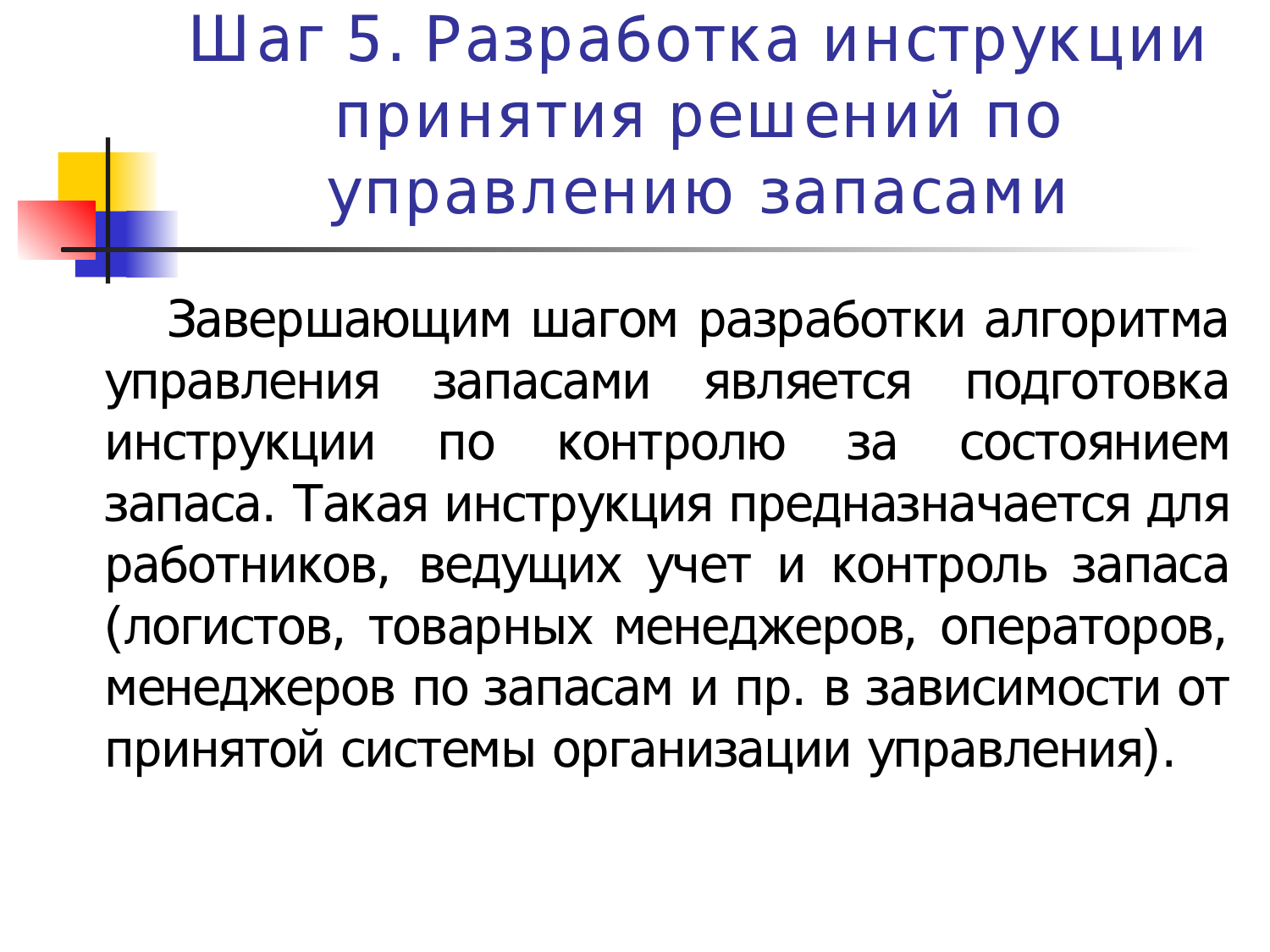

# Шаг 5. Разработка инструкции принятия решений по управлению запасами
Завершающим шагом разработки алгоритма управления запасами является подготовка инструкции по контролю за состо­янием запаса. Такая инструкция предназначается для работников, ведущих учет и контроль запаса (логистов, товарных менеджеров, операторов, менеджеров по запасам и пр. в зависимости от приня­той системы организации управления).